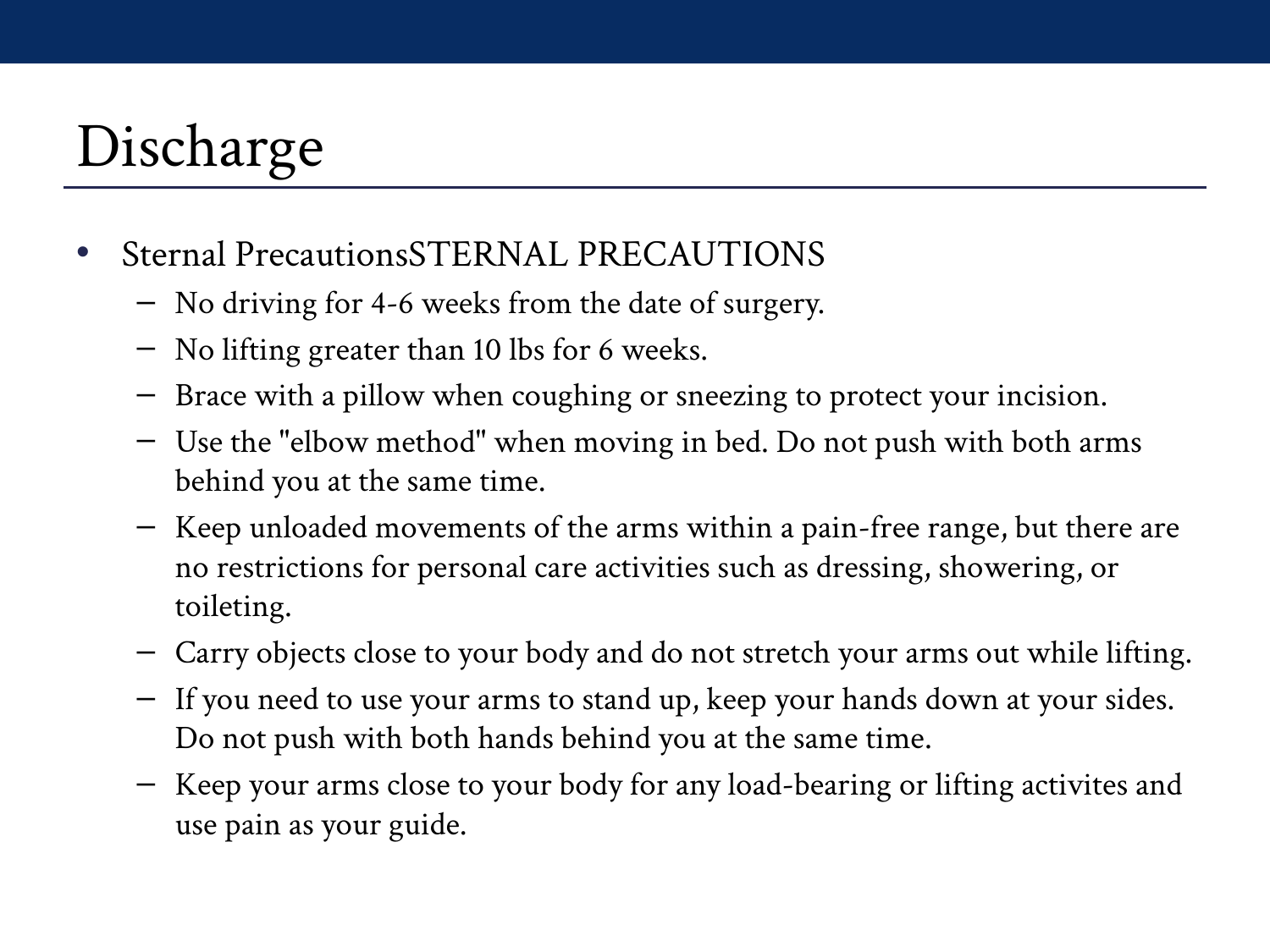

# Discharge
Sternal PrecautionsSTERNAL PRECAUTIONS
No driving for 4-6 weeks from the date of surgery.
No lifting greater than 10 lbs for 6 weeks.
Brace with a pillow when coughing or sneezing to protect your incision.
Use the "elbow method" when moving in bed. Do not push with both arms behind you at the same time.
Keep unloaded movements of the arms within a pain-free range, but there are no restrictions for personal care activities such as dressing, showering, or toileting.
Carry objects close to your body and do not stretch your arms out while lifting.
If you need to use your arms to stand up, keep your hands down at your sides. Do not push with both hands behind you at the same time.
Keep your arms close to your body for any load-bearing or lifting activites and use pain as your guide.